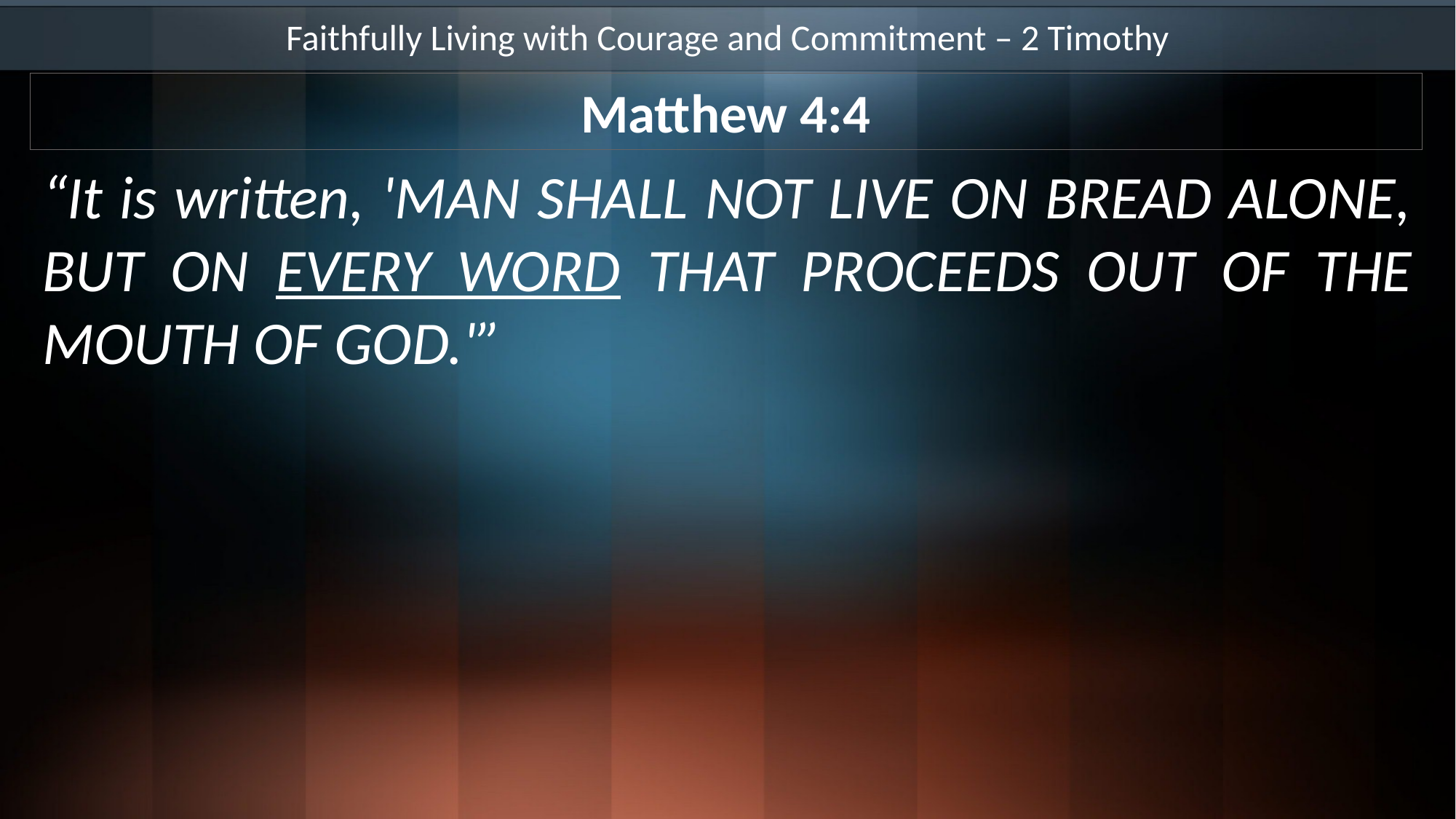

Faithfully Living with Courage and Commitment – 2 Timothy
Matthew 4:4
“It is written, 'MAN SHALL NOT LIVE ON BREAD ALONE, BUT ON EVERY WORD THAT PROCEEDS OUT OF THE MOUTH OF GOD.'”